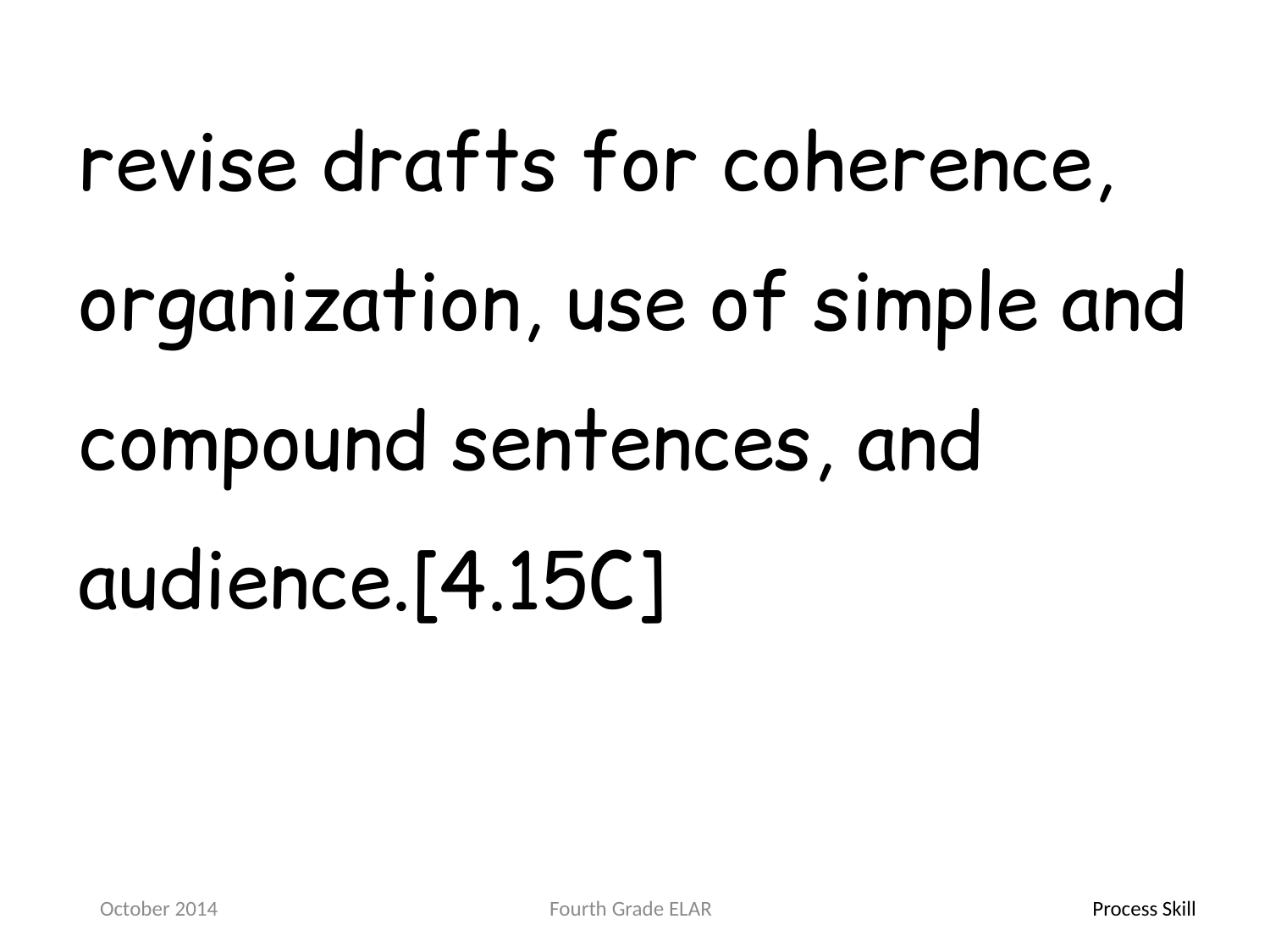

revise drafts for coherence, organization, use of simple and compound sentences, and audience.[4.15C]
October 2014
Fourth Grade ELAR